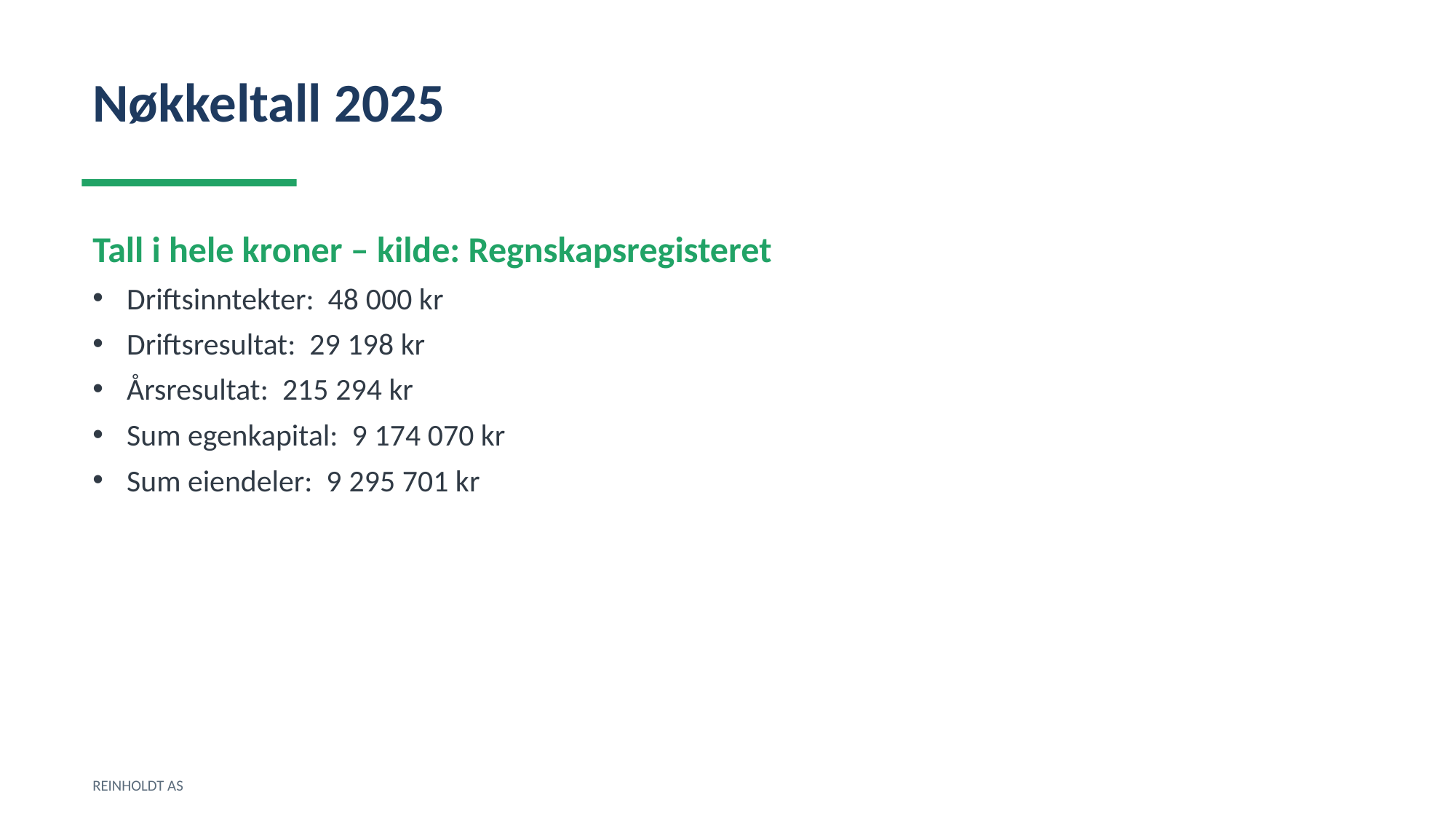

Nøkkeltall 2025

Tall i hele kroner – kilde: Regnskapsregisteret
Driftsinntekter:  48 000 kr
Driftsresultat:  29 198 kr
Årsresultat:  215 294 kr
Sum egenkapital:  9 174 070 kr
Sum eiendeler:  9 295 701 kr
REINHOLDT AS